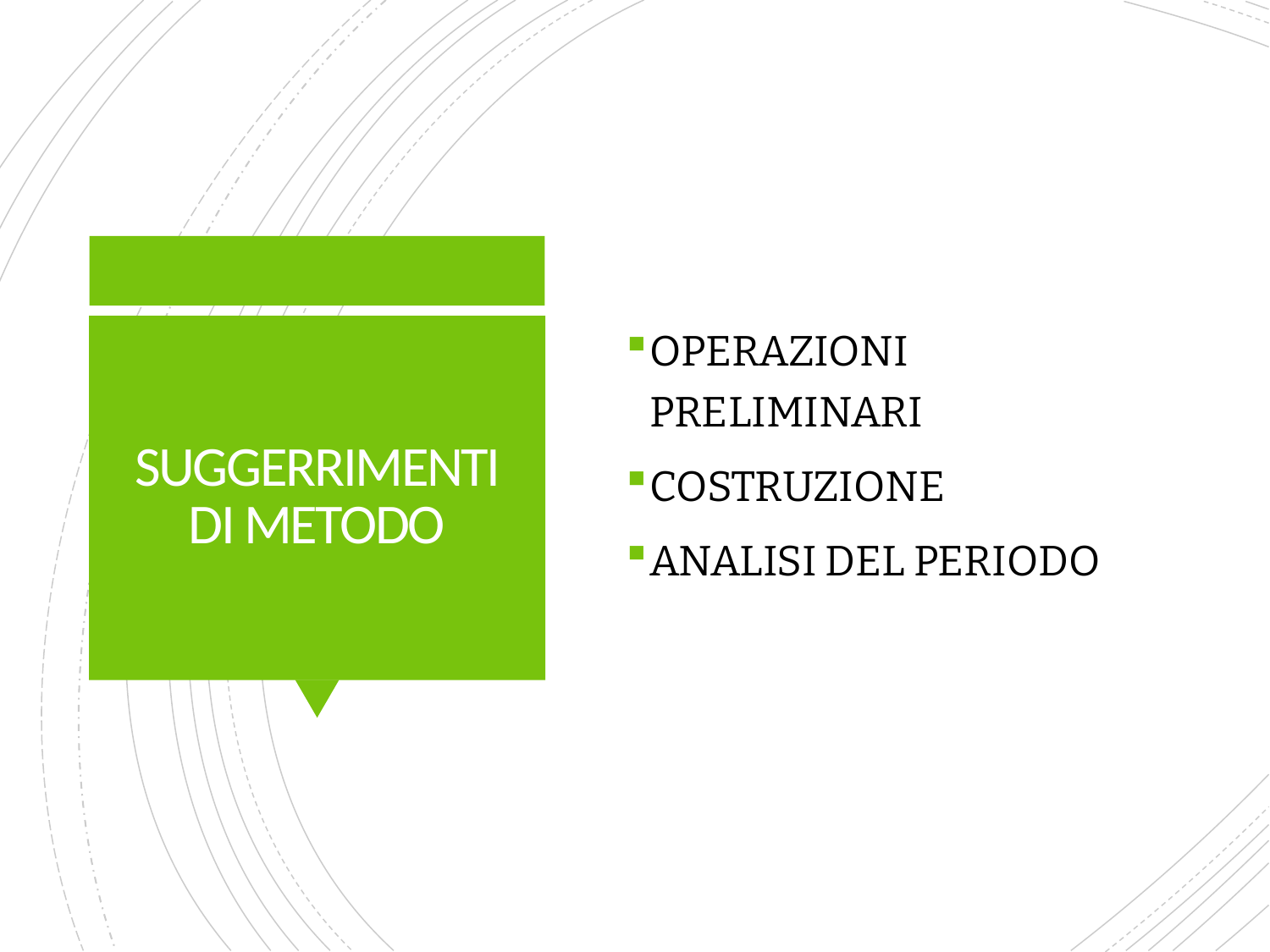

Operazioni preliminari
Costruzione
Analisi del periodo

# SUGGERRIMENTI DI METODO